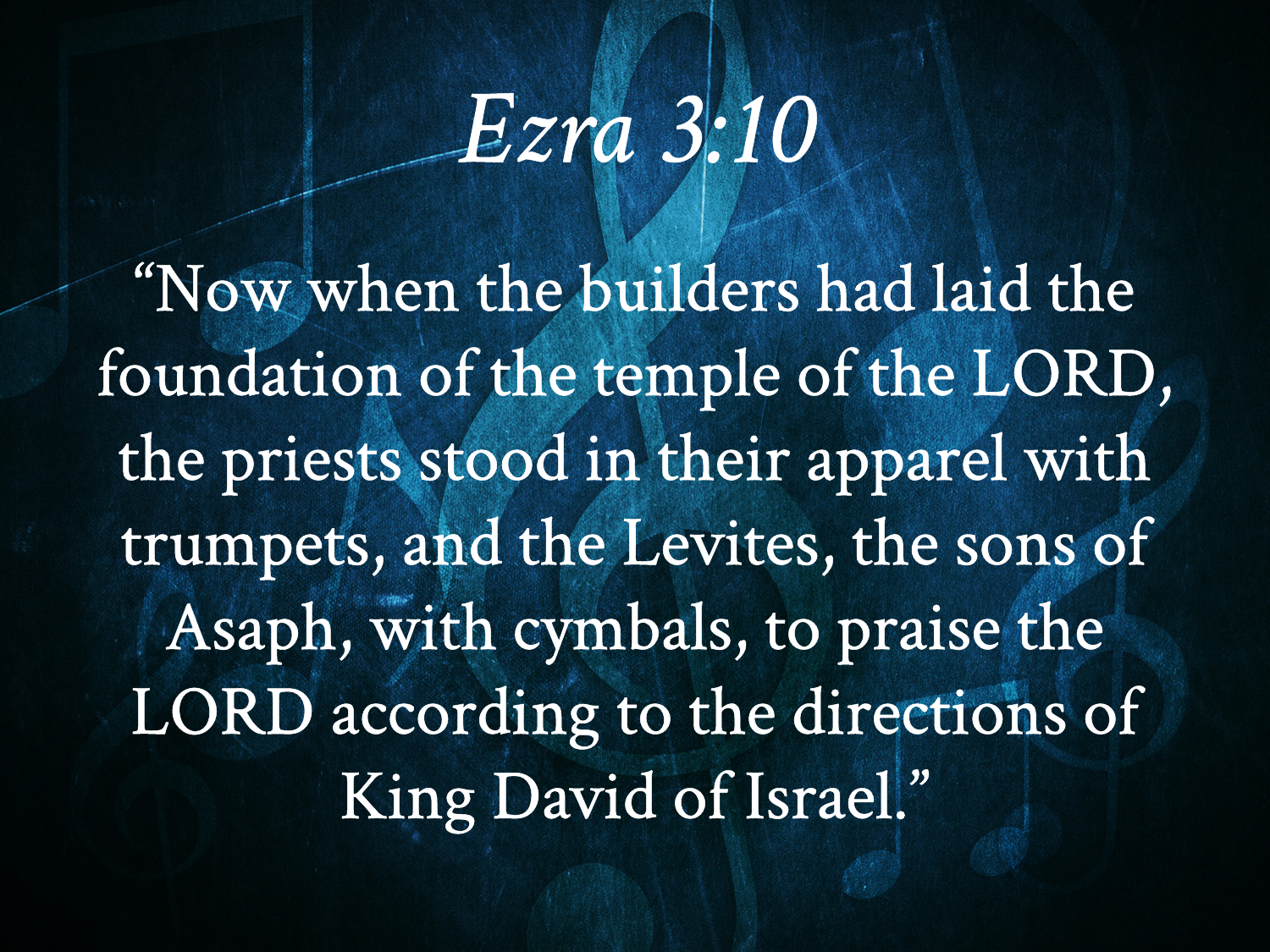

# Ezra 3:10
“Now when the builders had laid the foundation of the temple of the Lord, the priests stood in their apparel with trumpets, and the Levites, the sons of Asaph, with cymbals, to praise the Lord according to the directions of King David of Israel.”